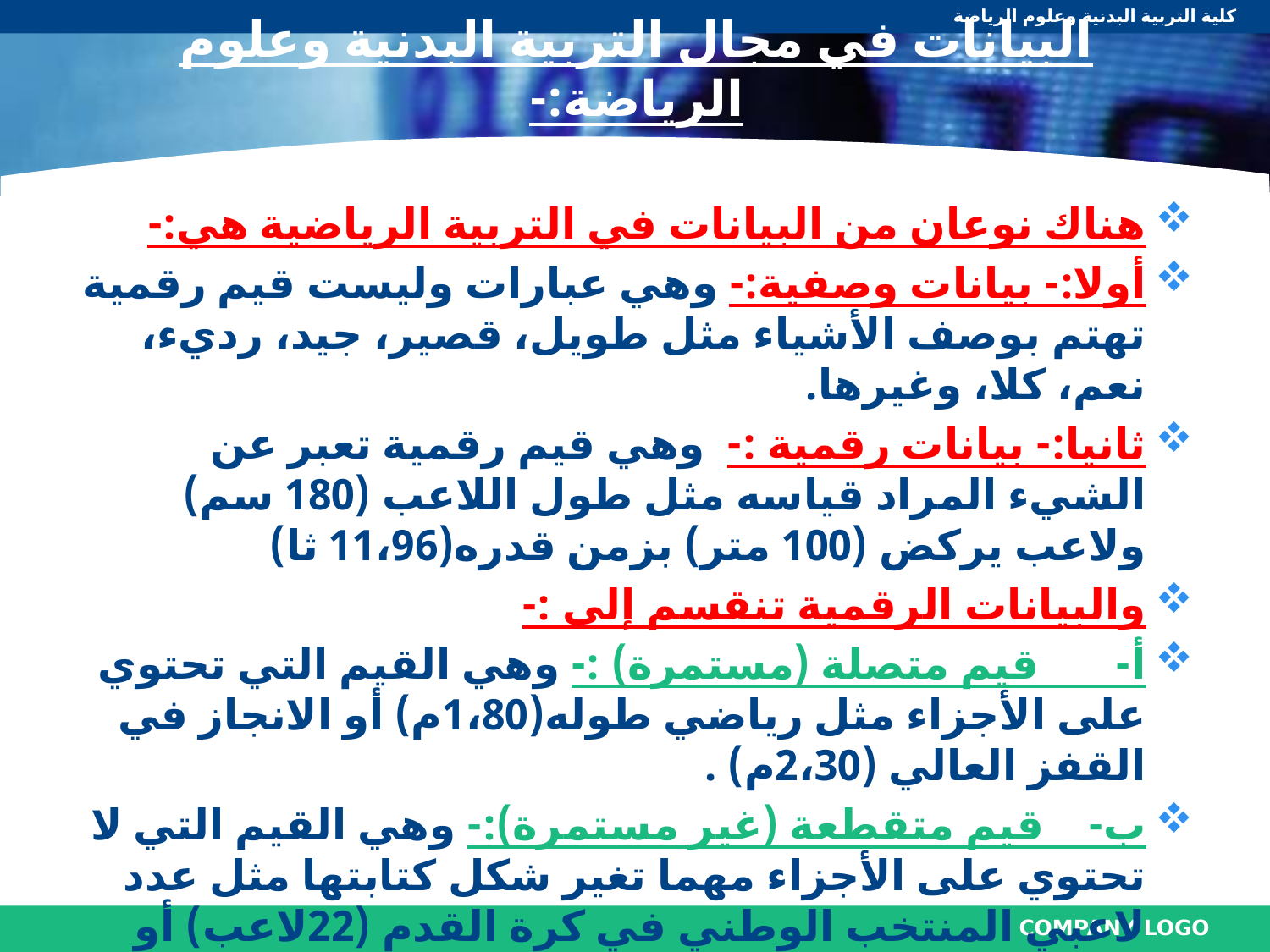

كلية التربية البدنية وعلوم الرياضة
# البيانات في مجال التربية البدنية وعلوم الرياضة:-
هناك نوعان من البيانات في التربية الرياضية هي:-
أولا:- بيانات وصفية:- وهي عبارات وليست قيم رقمية تهتم بوصف الأشياء مثل طويل، قصير، جيد، رديء، نعم، كلا، وغيرها.
ثانيا:- بيانات رقمية :-  وهي قيم رقمية تعبر عن الشيء المراد قياسه مثل طول اللاعب (180 سم) ولاعب يركض (100 متر) بزمن قدره(11،96 ثا)
والبيانات الرقمية تنقسم إلى :-
أ‌-       قيم متصلة (مستمرة) :- وهي القيم التي تحتوي على الأجزاء مثل رياضي طوله(1،80م) أو الانجاز في القفز العالي (2،30م) .
ب‌-    قيم متقطعة (غير مستمرة):- وهي القيم التي لا تحتوي على الأجزاء مهما تغير شكل كتابتها مثل عدد لاعبي المنتخب الوطني في كرة القدم (22لاعب) أو عدد مرات ثني ومد الذراعين (30مرة) .